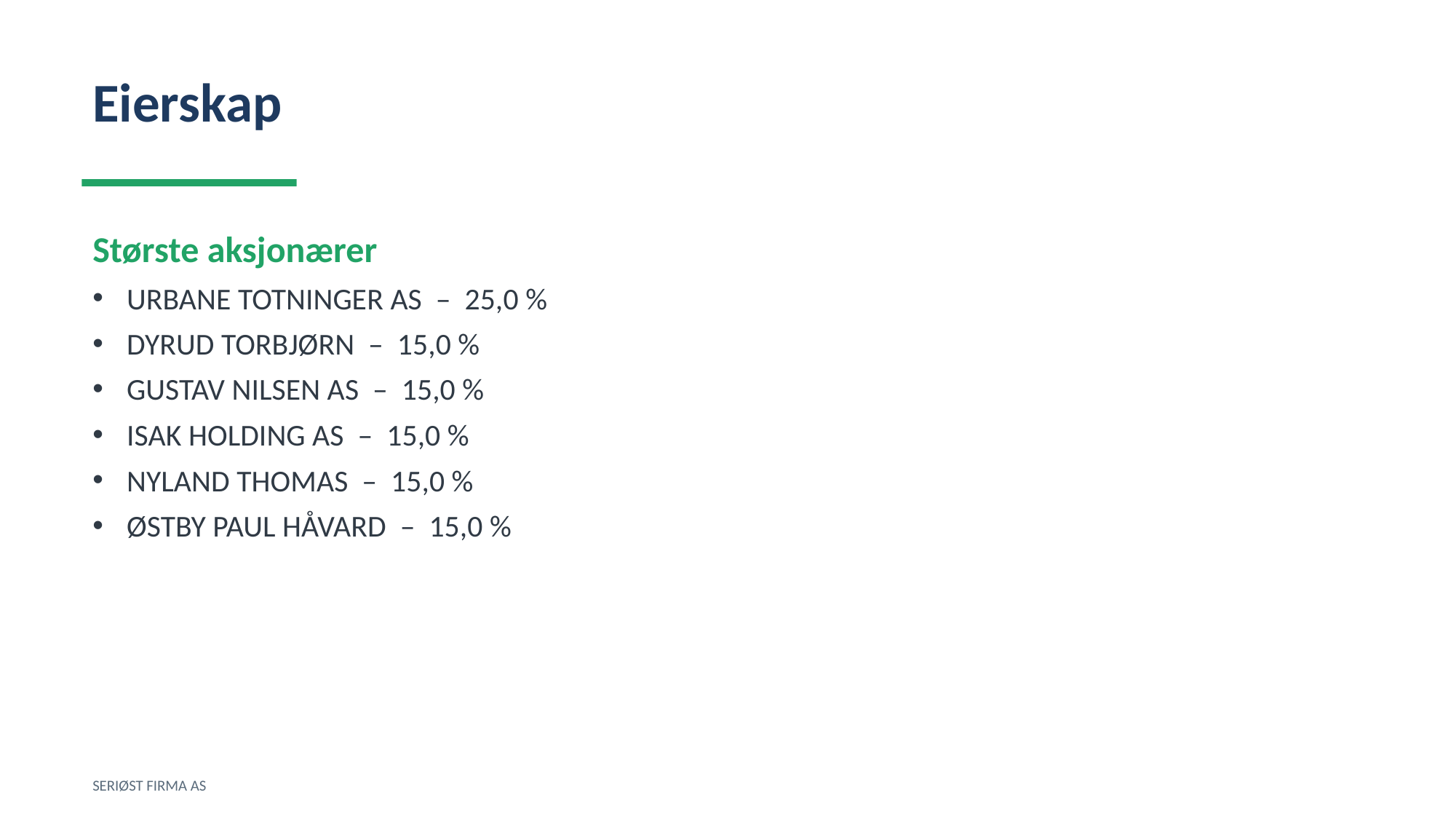

Eierskap

Største aksjonærer
URBANE TOTNINGER AS  –  25,0 %
DYRUD TORBJØRN  –  15,0 %
GUSTAV NILSEN AS  –  15,0 %
ISAK HOLDING AS  –  15,0 %
NYLAND THOMAS  –  15,0 %
ØSTBY PAUL HÅVARD  –  15,0 %
SERIØST FIRMA AS